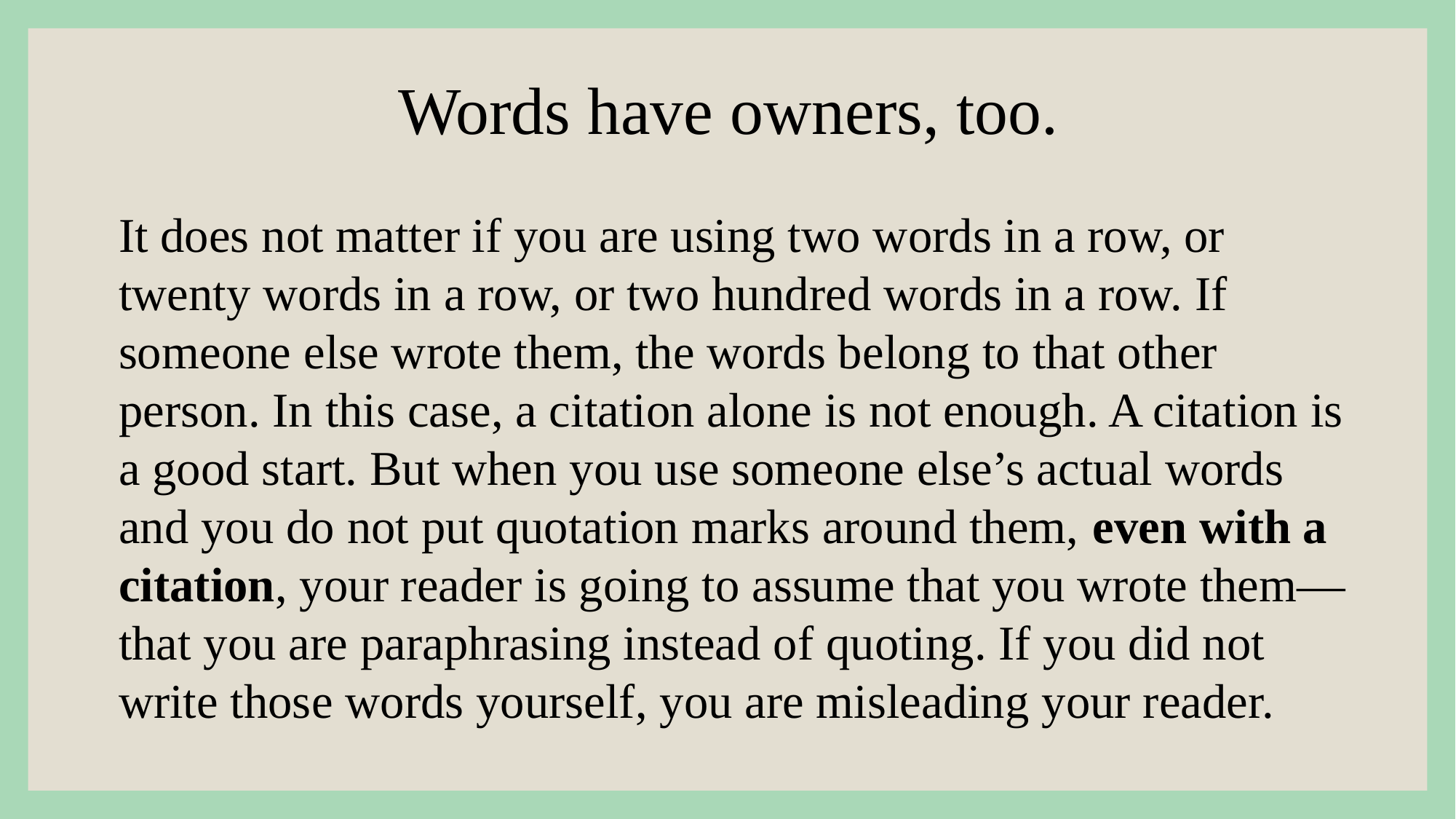

Words have owners, too.

It does not matter if you are using two words in a row, or twenty words in a row, or two hundred words in a row. If someone else wrote them, the words belong to that other person. In this case, a citation alone is not enough. A citation is a good start. But when you use someone else’s actual words and you do not put quotation marks around them, even with a citation, your reader is going to assume that you wrote them—that you are paraphrasing instead of quoting. If you did not write those words yourself, you are misleading your reader.